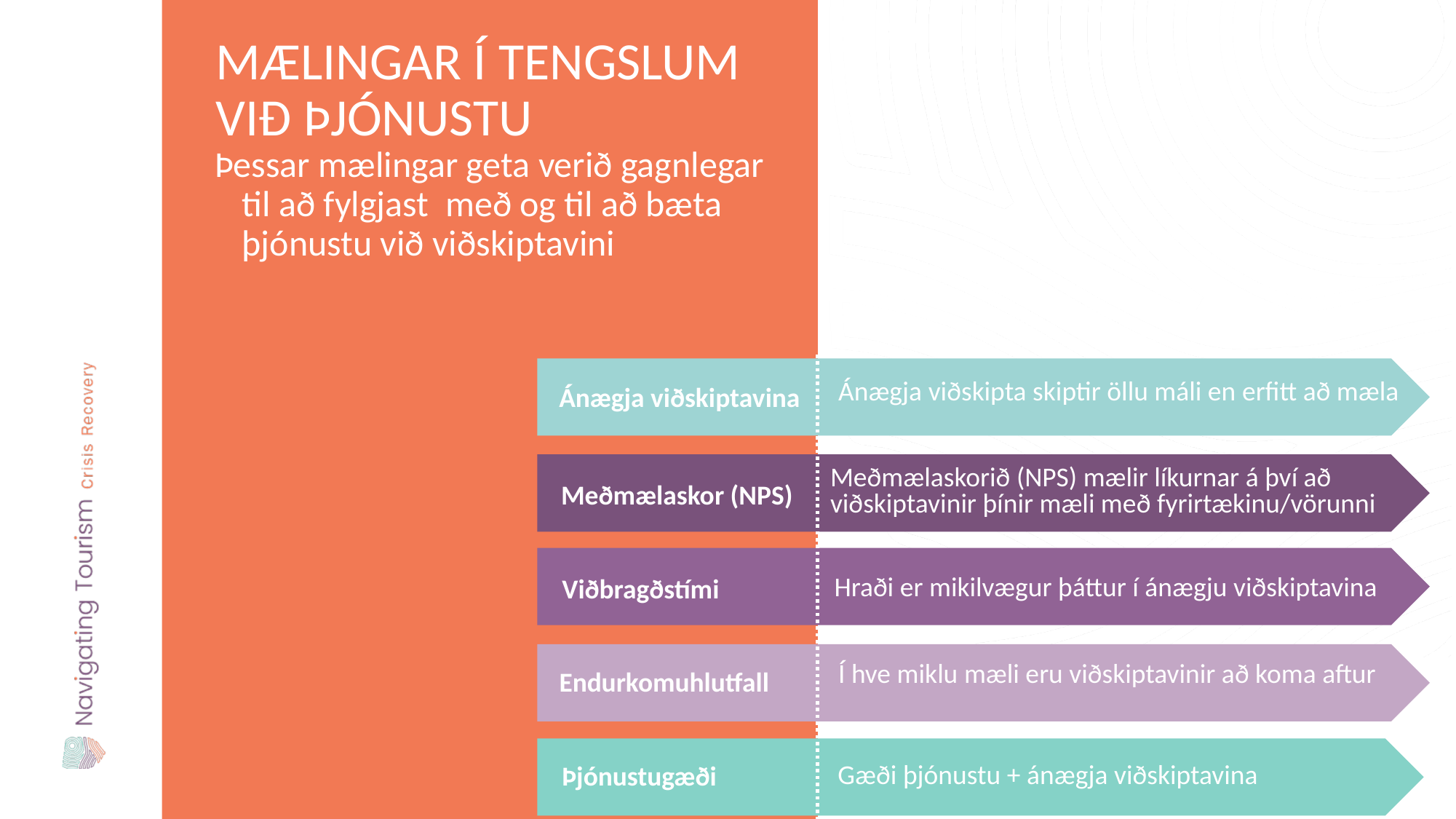

Mælingar í tengslum við þjónustu
Þessar mælingar geta verið gagnlegar til að fylgjast  með og til að bæta þjónustu við viðskiptavini

Ánægja viðskipta skiptir öllu máli en erfitt að mæla
Ánægja viðskiptavina

Meðmælaskorið (NPS) mælir líkurnar á því að viðskiptavinir þínir mæli með fyrirtækinu/vörunni
Meðmælaskor (NPS)

Viðbragðstími
Hraði er mikilvægur þáttur í ánægju viðskiptavina

Í hve miklu mæli eru viðskiptavinir að koma aftur
Endurkomuhlutfall

Þjónustugæði
Gæði þjónustu + ánægja viðskiptavina